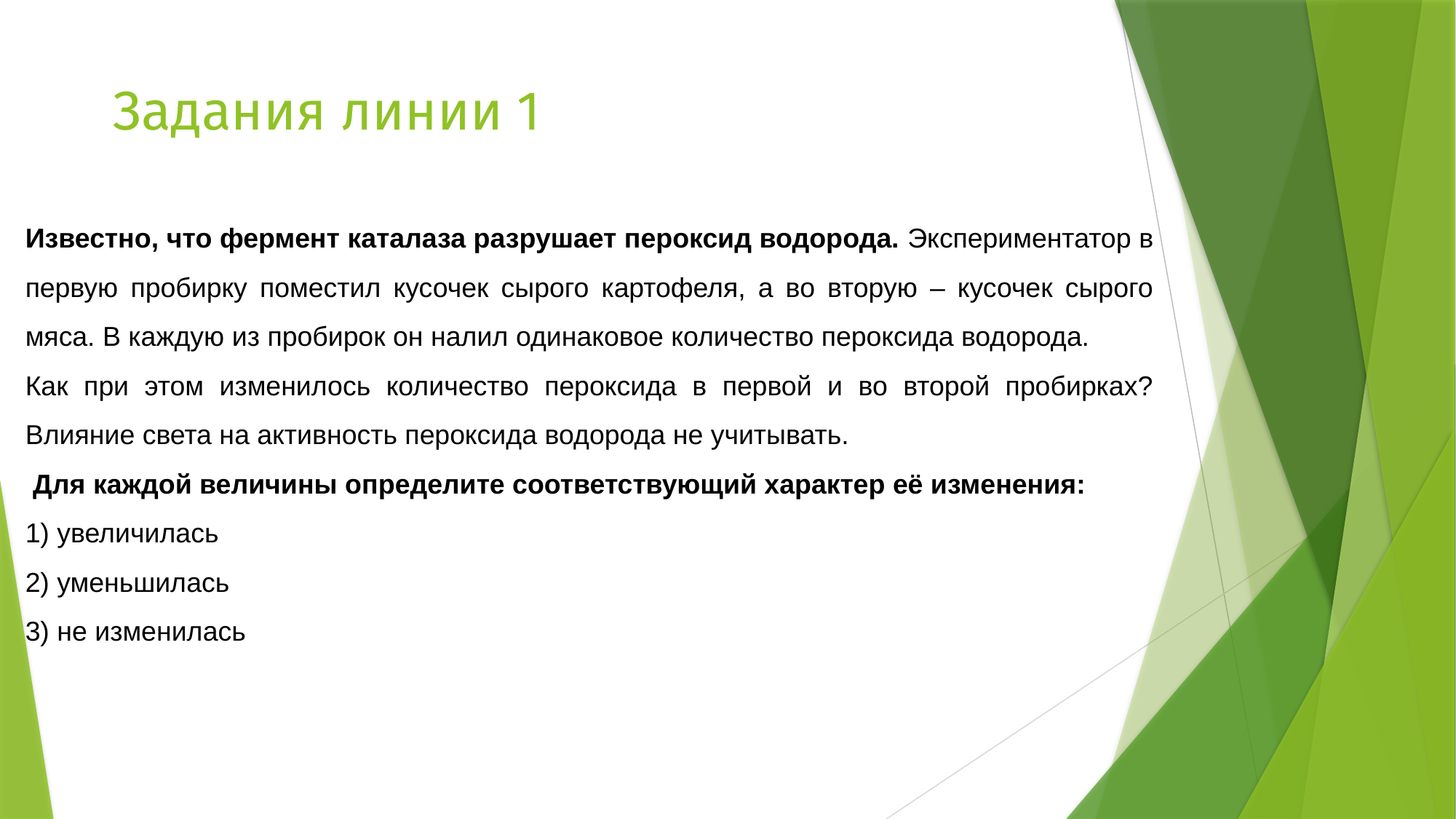

# Задания линии 1
Известно, что фермент каталаза разрушает пероксид водорода. Экспериментатор в первую пробирку поместил кусочек сырого картофеля, а во вторую – кусочек сырого мяса. В каждую из пробирок он налил одинаковое количество пероксида водорода.
Как при этом изменилось количество пероксида в первой и во второй пробирках? Влияние света на активность пероксида водорода не учитывать.
 Для каждой величины определите соответствующий характер её изменения:
1) увеличилась
2) уменьшилась
3) не изменилась